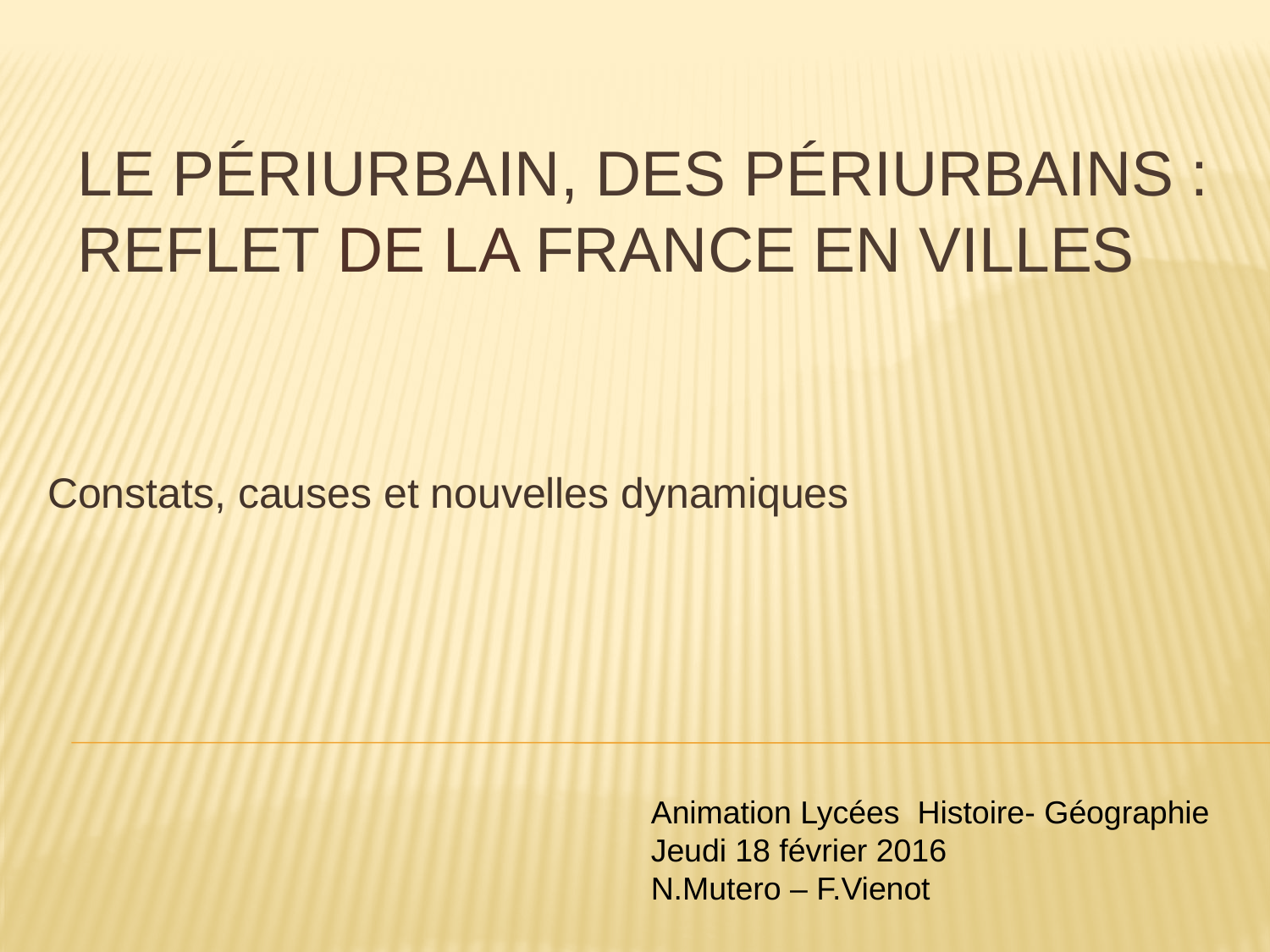

# Le périurbain, des périurbains : reflet de la France en villes
Constats, causes et nouvelles dynamiques
Animation Lycées  Histoire- Géographie
Jeudi 18 février 2016
N.Mutero – F.Vienot